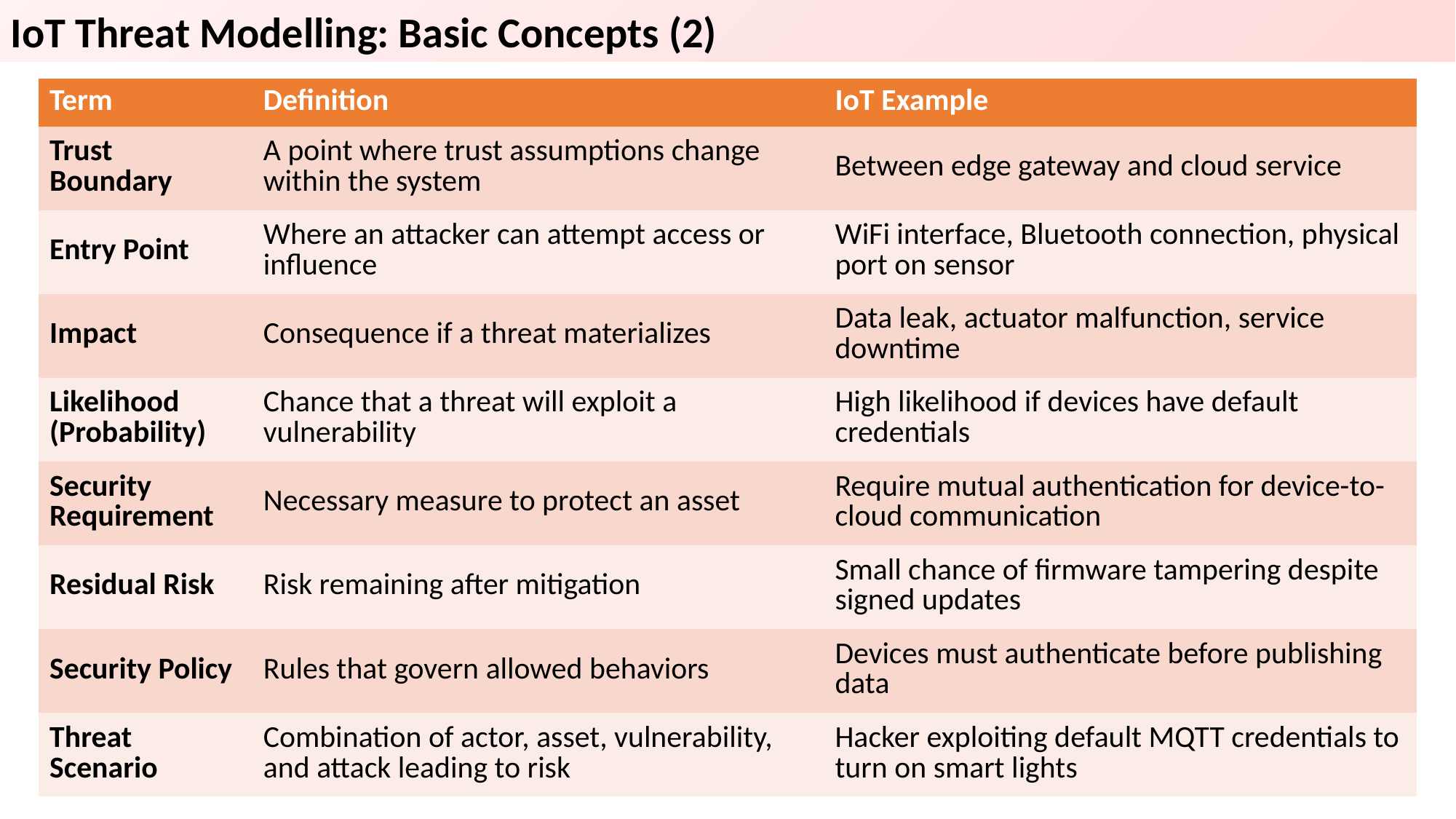

IoT Threat Modelling: Basic Concepts (2)
| Term | Definition | IoT Example |
| --- | --- | --- |
| Trust Boundary | A point where trust assumptions change within the system | Between edge gateway and cloud service |
| Entry Point | Where an attacker can attempt access or influence | WiFi interface, Bluetooth connection, physical port on sensor |
| Impact | Consequence if a threat materializes | Data leak, actuator malfunction, service downtime |
| Likelihood (Probability) | Chance that a threat will exploit a vulnerability | High likelihood if devices have default credentials |
| Security Requirement | Necessary measure to protect an asset | Require mutual authentication for device-to-cloud communication |
| Residual Risk | Risk remaining after mitigation | Small chance of firmware tampering despite signed updates |
| Security Policy | Rules that govern allowed behaviors | Devices must authenticate before publishing data |
| Threat Scenario | Combination of actor, asset, vulnerability, and attack leading to risk | Hacker exploiting default MQTT credentials to turn on smart lights |